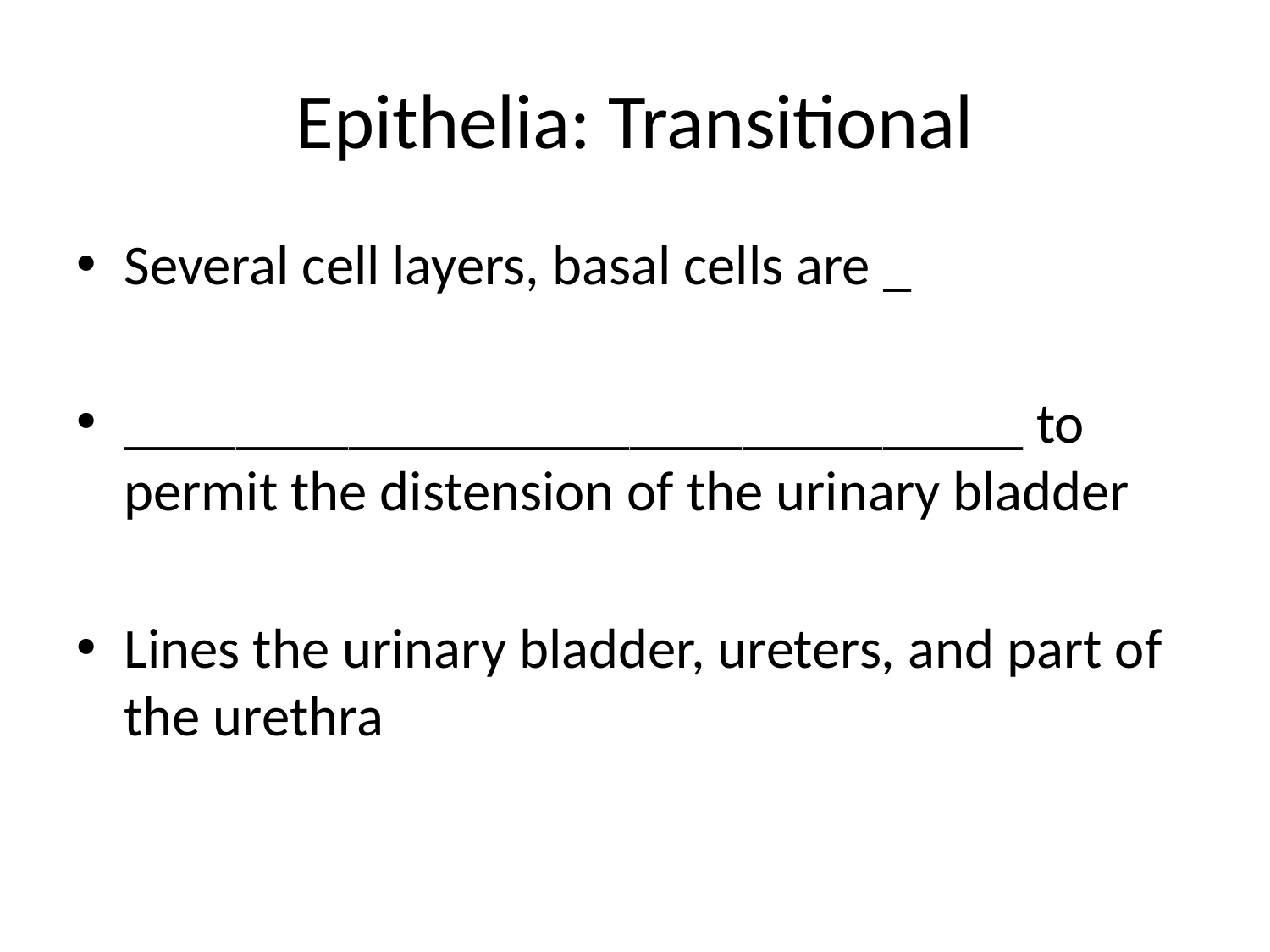

# Epithelia: Transitional
Several cell layers, basal cells are _

________________________________ to permit the distension of the urinary bladder

Lines the urinary bladder, ureters, and part of the urethra